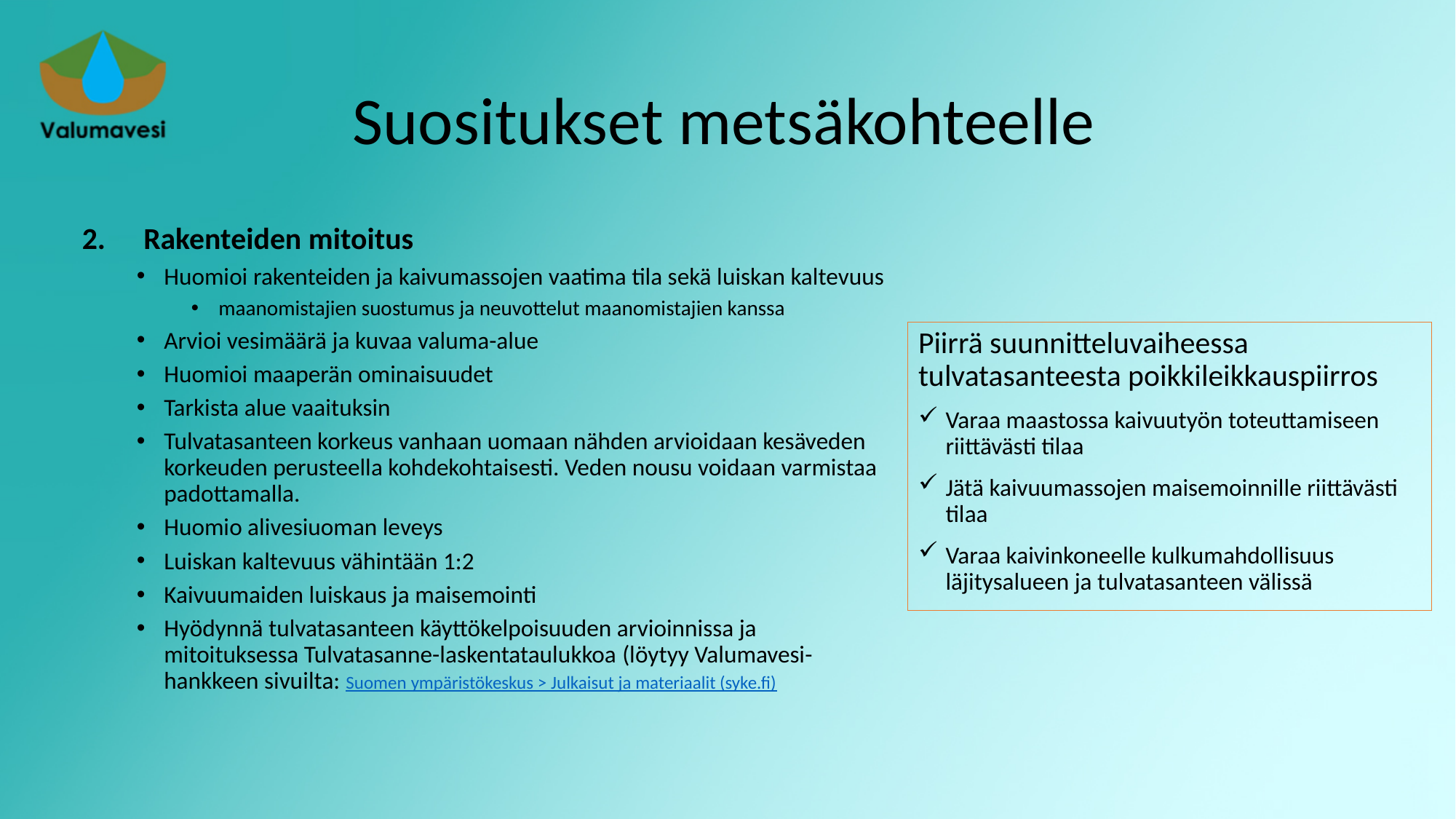

# Suositukset metsäkohteelle
Rakenteiden mitoitus
Huomioi rakenteiden ja kaivumassojen vaatima tila sekä luiskan kaltevuus
maanomistajien suostumus ja neuvottelut maanomistajien kanssa
Arvioi vesimäärä ja kuvaa valuma-alue
Huomioi maaperän ominaisuudet
Tarkista alue vaaituksin
Tulvatasanteen korkeus vanhaan uomaan nähden arvioidaan kesäveden korkeuden perusteella kohdekohtaisesti. Veden nousu voidaan varmistaa padottamalla.
Huomio alivesiuoman leveys
Luiskan kaltevuus vähintään 1:2
Kaivuumaiden luiskaus ja maisemointi
Hyödynnä tulvatasanteen käyttökelpoisuuden arvioinnissa ja mitoituksessa Tulvatasanne-laskentataulukkoa (löytyy Valumavesi-hankkeen sivuilta: Suomen ympäristökeskus > Julkaisut ja materiaalit (syke.fi)

Piirrä suunnitteluvaiheessa tulvatasanteesta poikkileikkauspiirros
Varaa maastossa kaivuutyön toteuttamiseen riittävästi tilaa
Jätä kaivuumassojen maisemoinnille riittävästi tilaa
Varaa kaivinkoneelle kulkumahdollisuus läjitysalueen ja tulvatasanteen välissä